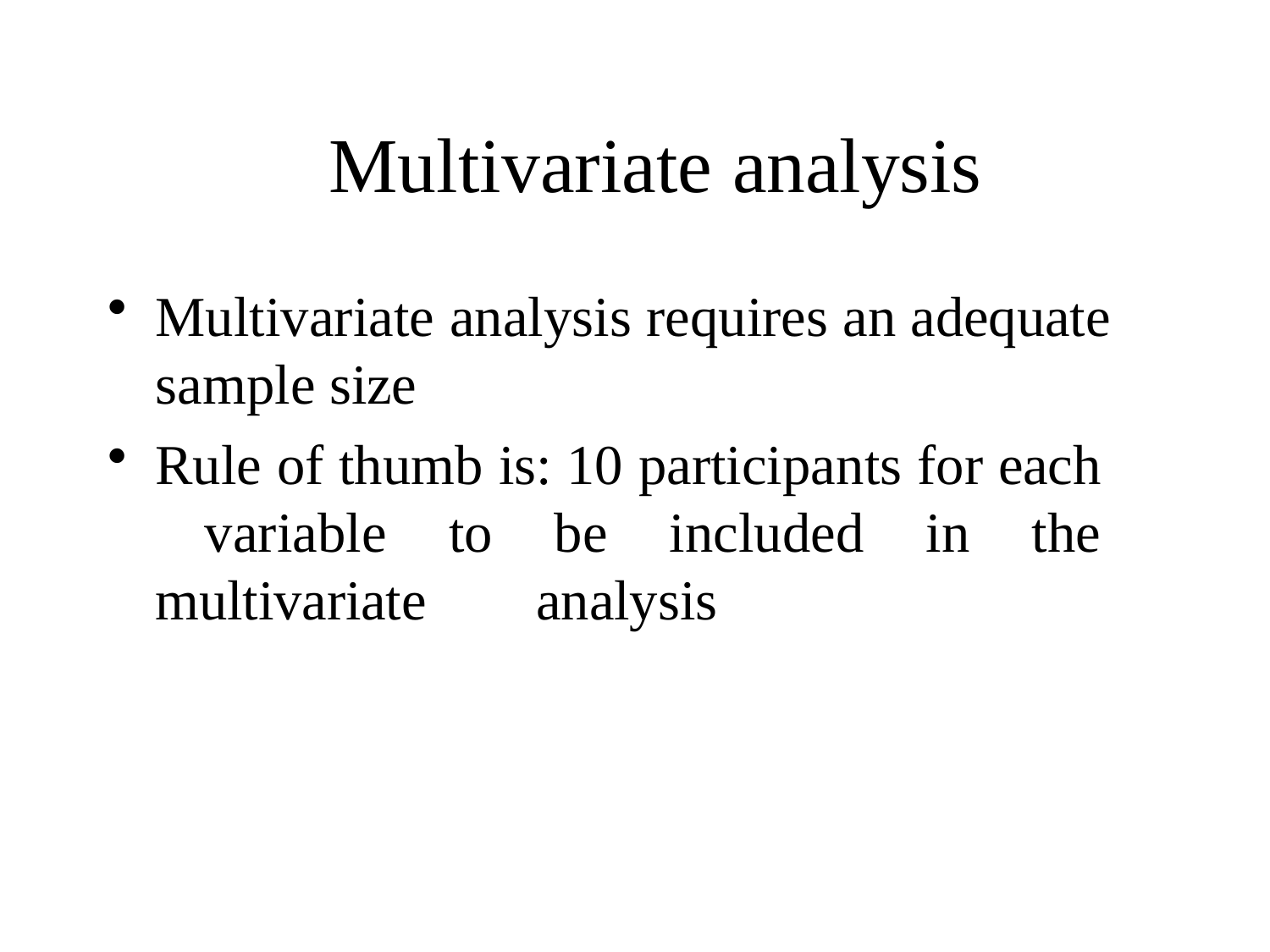

# Multivariate analysis
Multivariate analysis requires an adequate sample size
Rule of thumb is: 10 participants for each 	variable to be included in the multivariate 	analysis